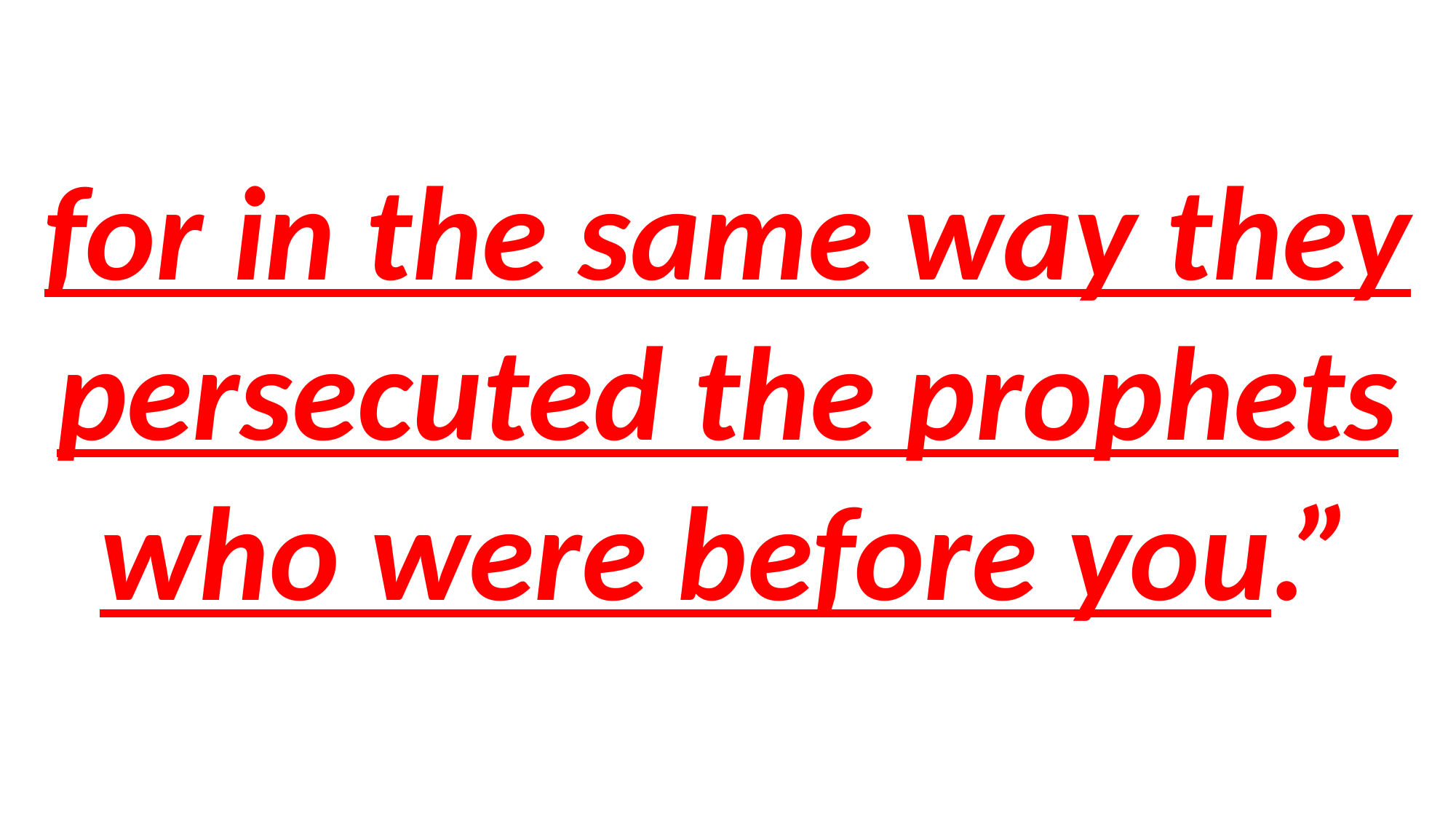

for in the same way they persecuted the prophets who were before you.”